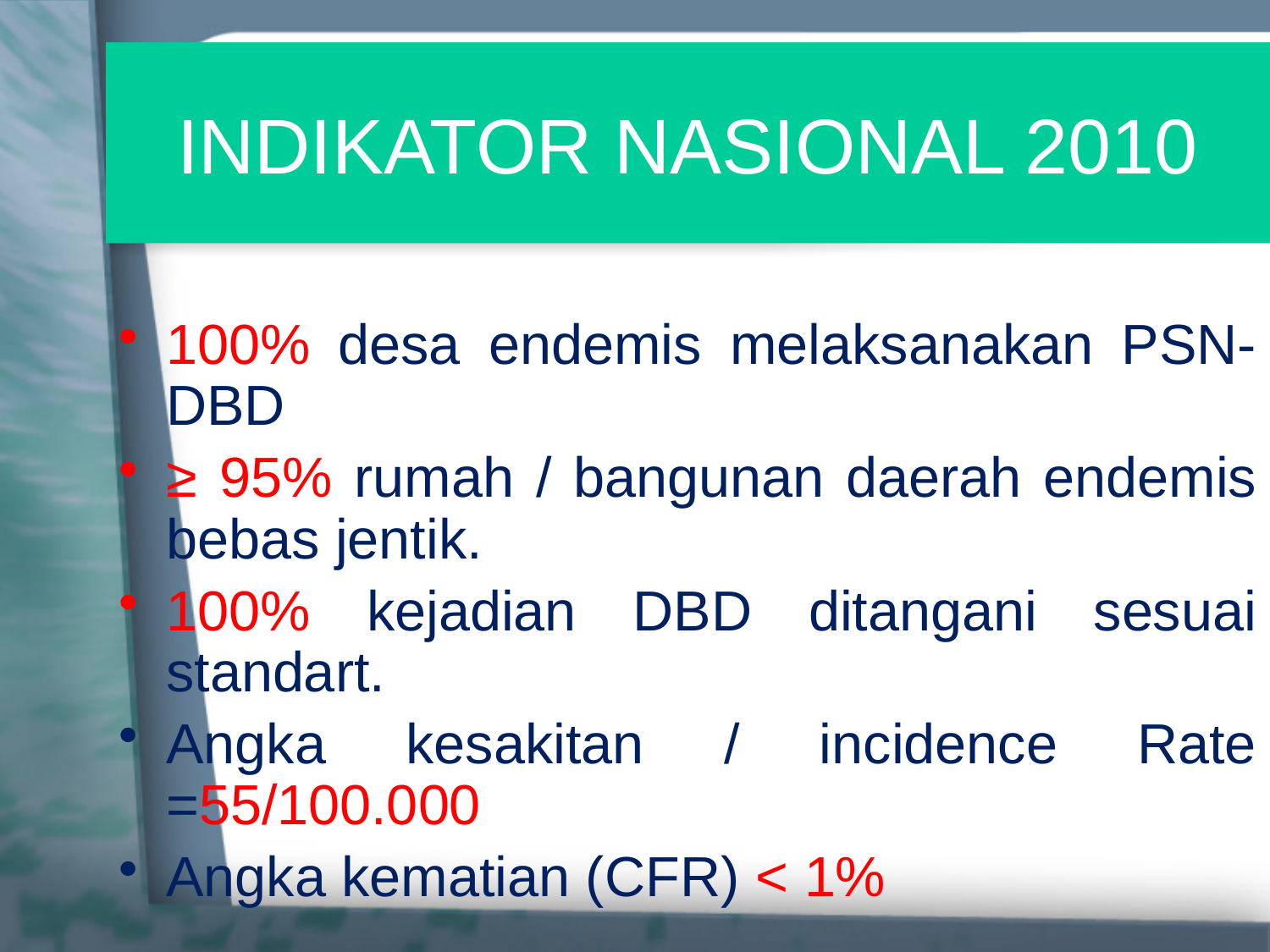

# INDIKATOR NASIONAL 2010
100% desa endemis melaksanakan PSN-DBD
≥ 95% rumah / bangunan daerah endemis bebas jentik.
100% kejadian DBD ditangani sesuai standart.
Angka kesakitan / incidence Rate =55/100.000
Angka kematian (CFR) < 1%